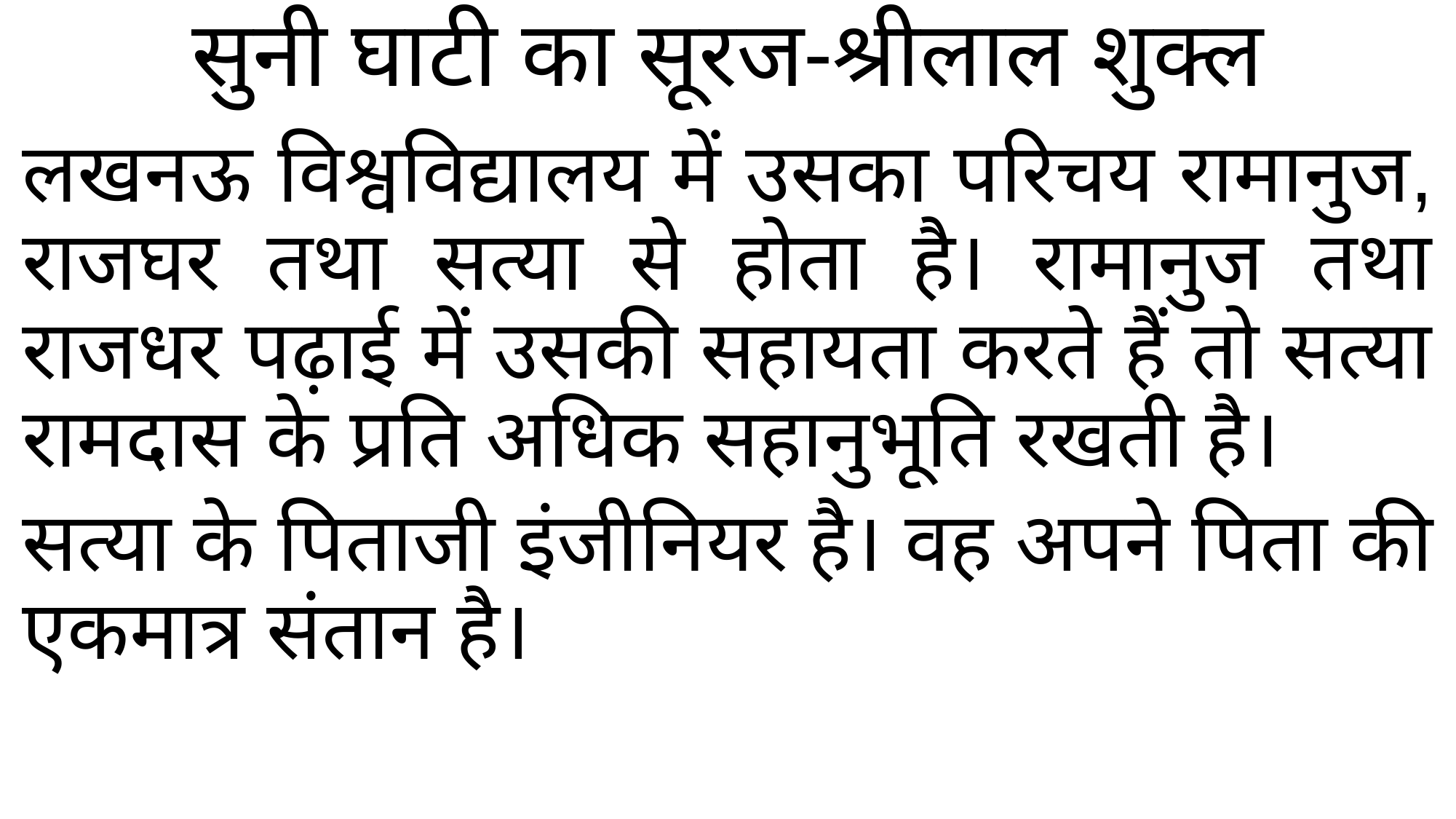

# सुनी घाटी का सूरज-श्रीलाल शुक्ल
लखनऊ विश्वविद्यालय में उसका परिचय रामानुज, राजघर तथा सत्या से होता है। रामानुज तथा राजधर पढ़ाई में उसकी सहायता करते हैं तो सत्या रामदास के प्रति अधिक सहानुभूति रखती है।
सत्या के पिताजी इंजीनियर है। वह अपने पिता की एकमात्र संतान है।